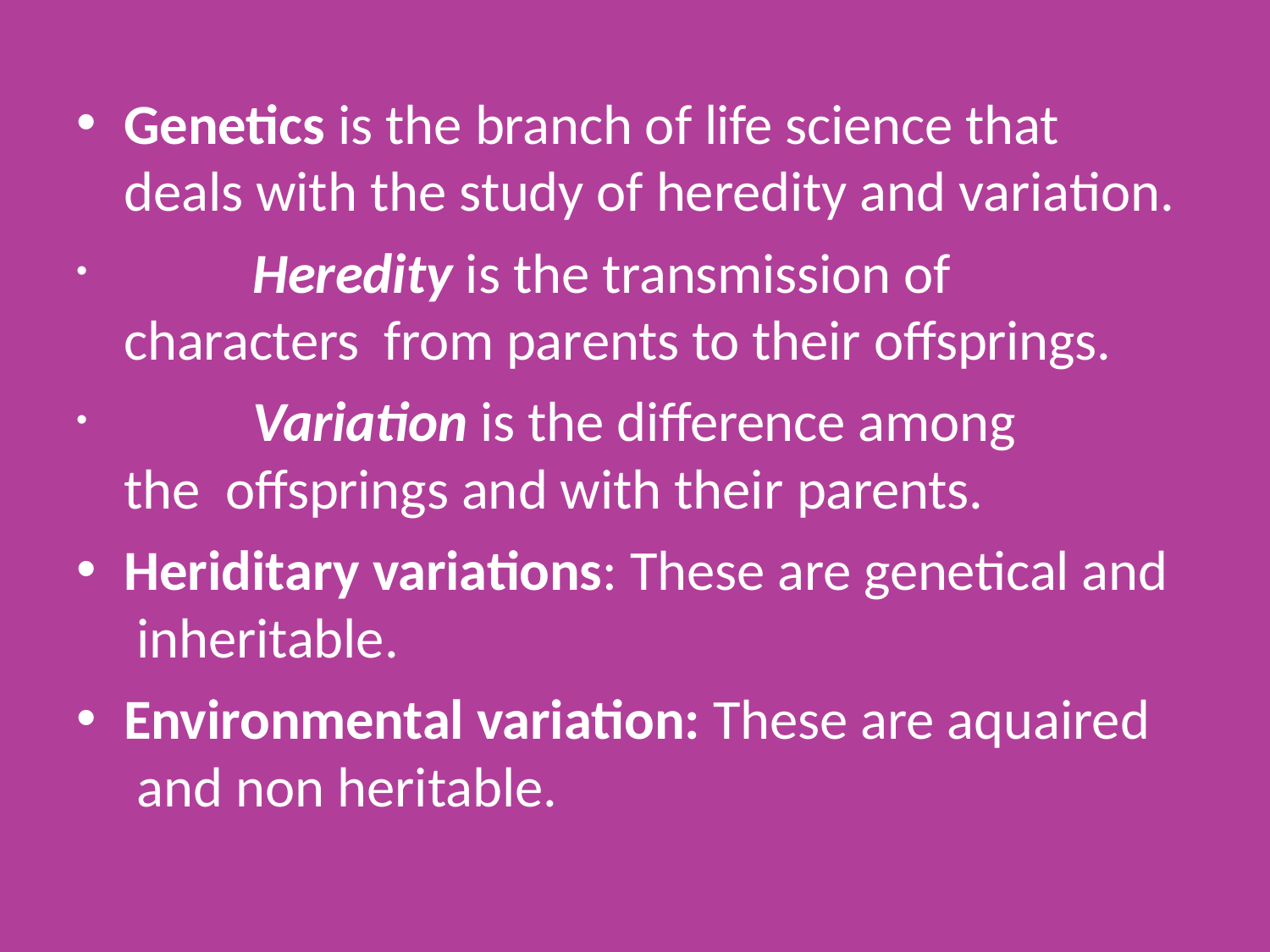

Genetics is the branch of life science that  deals with the study of heredity and variation.
	Heredity is the transmission of characters  from parents to their offsprings.
	Variation is the difference among the  offsprings and with their parents.
Heriditary variations: These are genetical and  inheritable.
Environmental variation: These are aquaired  and non heritable.